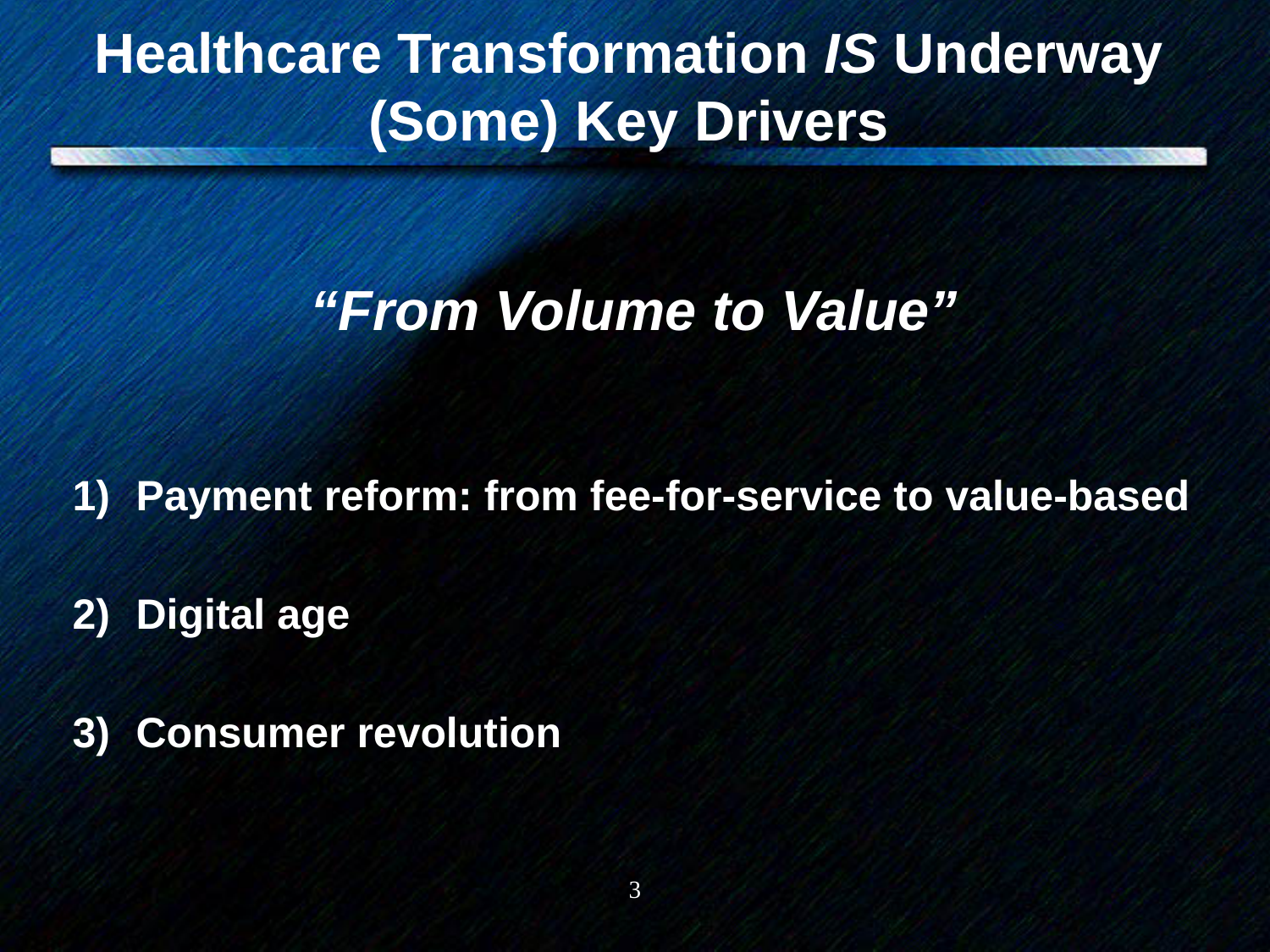

# Healthcare Transformation IS Underway (Some) Key Drivers

“From Volume to Value”

Payment reform: from fee-for-service to value-based

Digital age

Consumer revolution

3